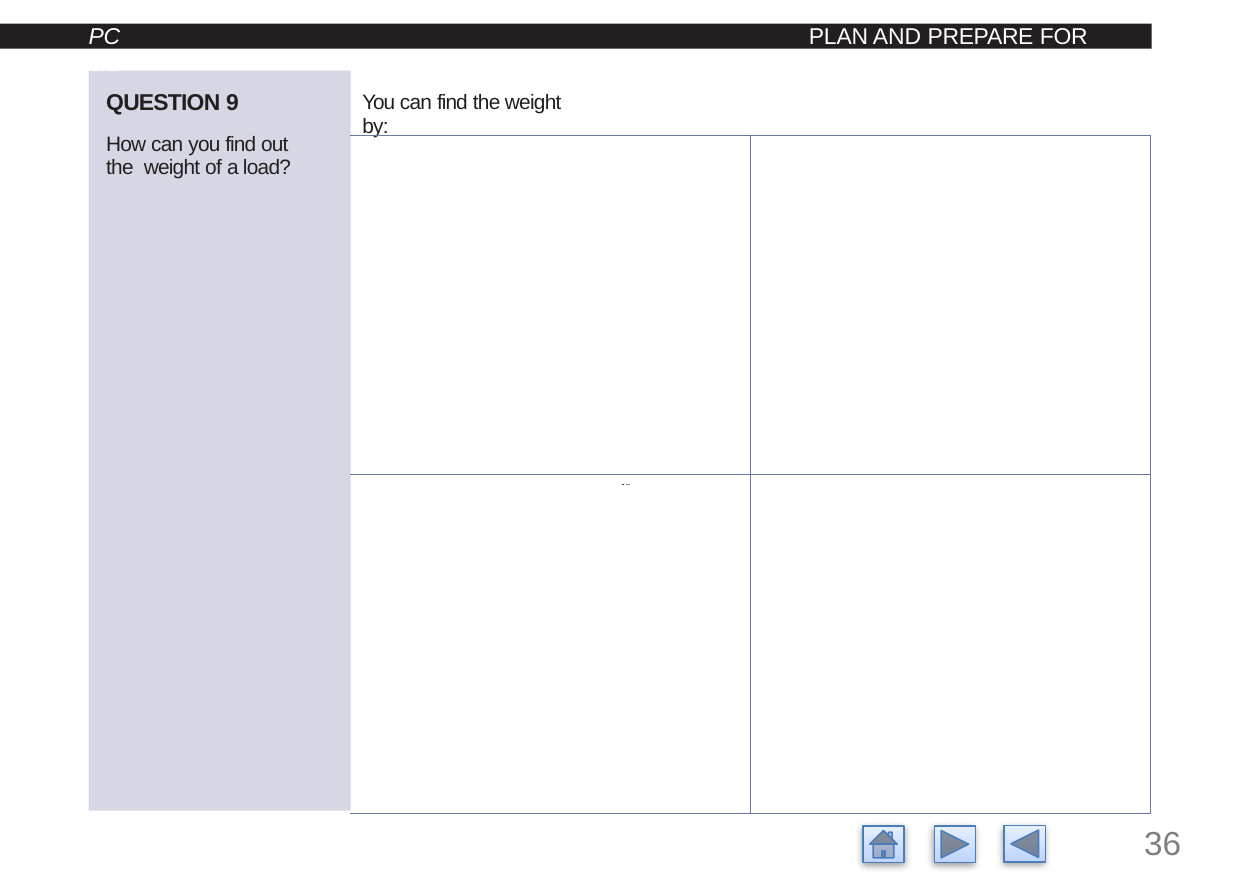

PC 3.1
PLAN AND PREPARE FOR WORK

QUESTION 9
How can you find out the  weight of a load?
You can find the weight by:
| Checking the weighbridge note, consignment note, or other information | Reading the weight marked on the load |
| --- | --- |
| Estimate the weight of the load. For example: 1 cubic metre of concrete = 2.4t | Check the load scales fitted to the machine |

1000 kg

36